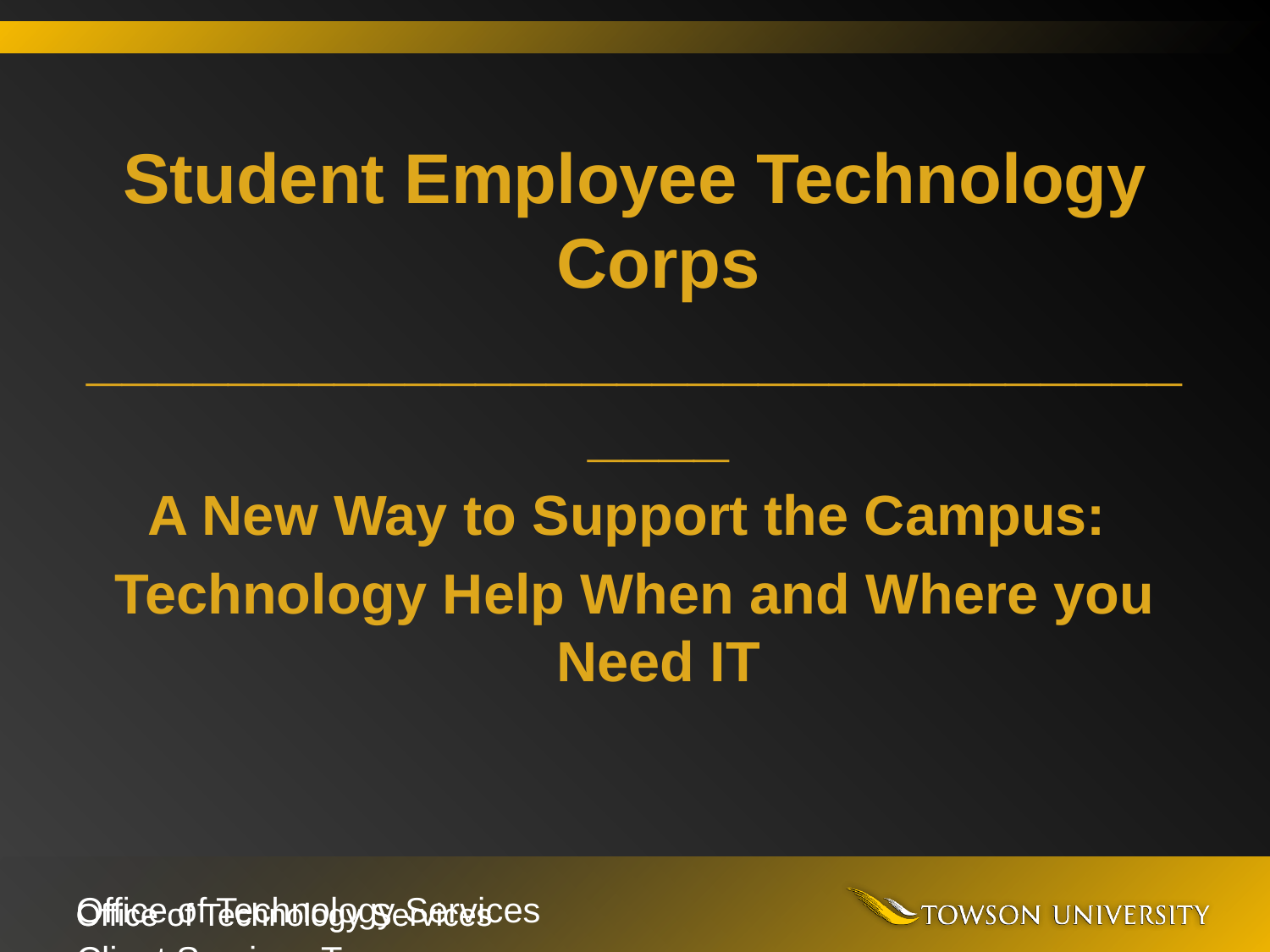

Student Employee Technology Corps
___________________________________
A New Way to Support the Campus:
Technology Help When and Where you Need IT

Office of Technology Services
Client Services Team
January 5, 2017